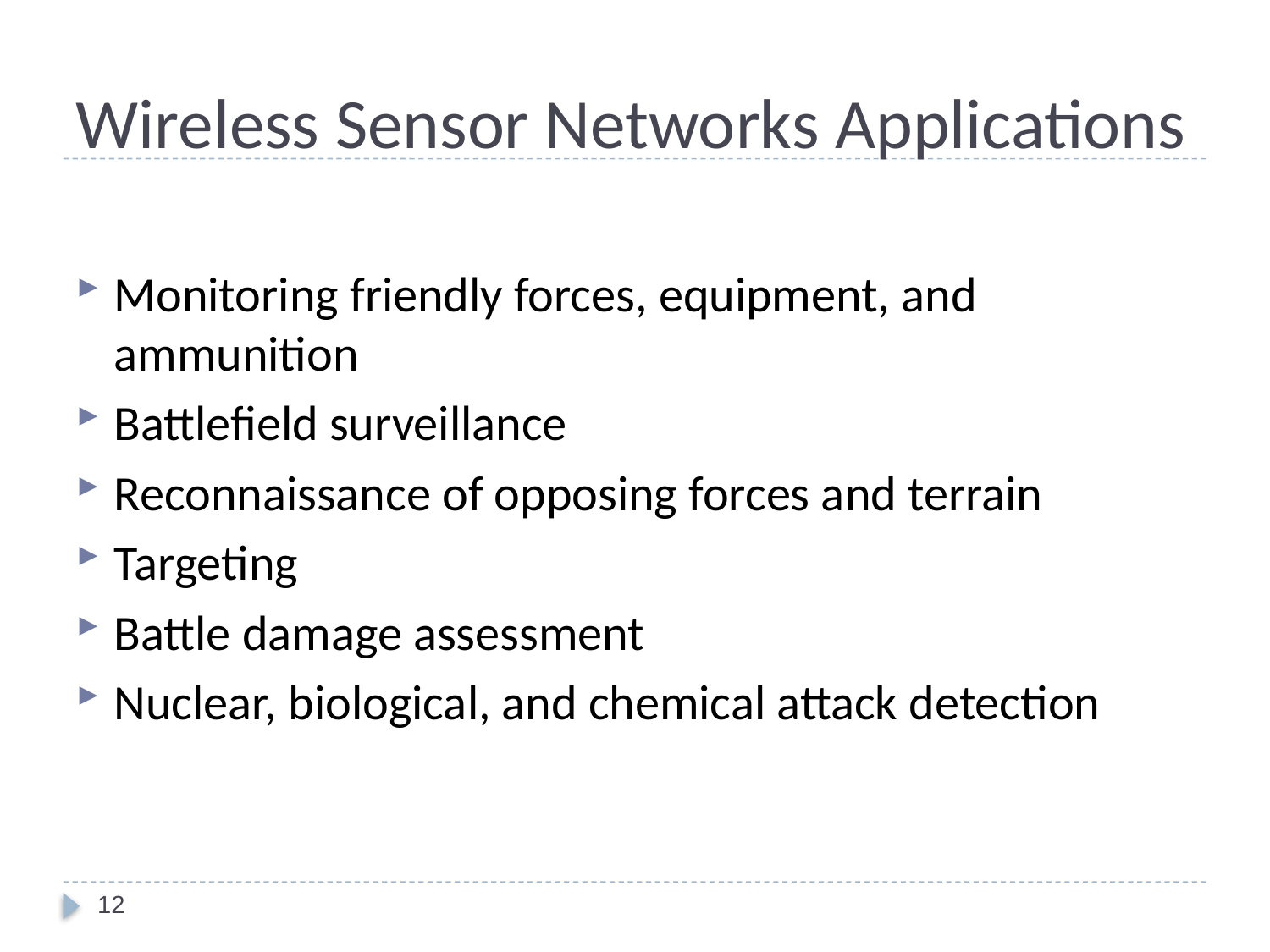

# Wireless Sensor Networks Applications

Monitoring friendly forces, equipment, and ammunition
Battlefield surveillance
Reconnaissance of opposing forces and terrain
Targeting
Battle damage assessment
Nuclear, biological, and chemical attack detection

12